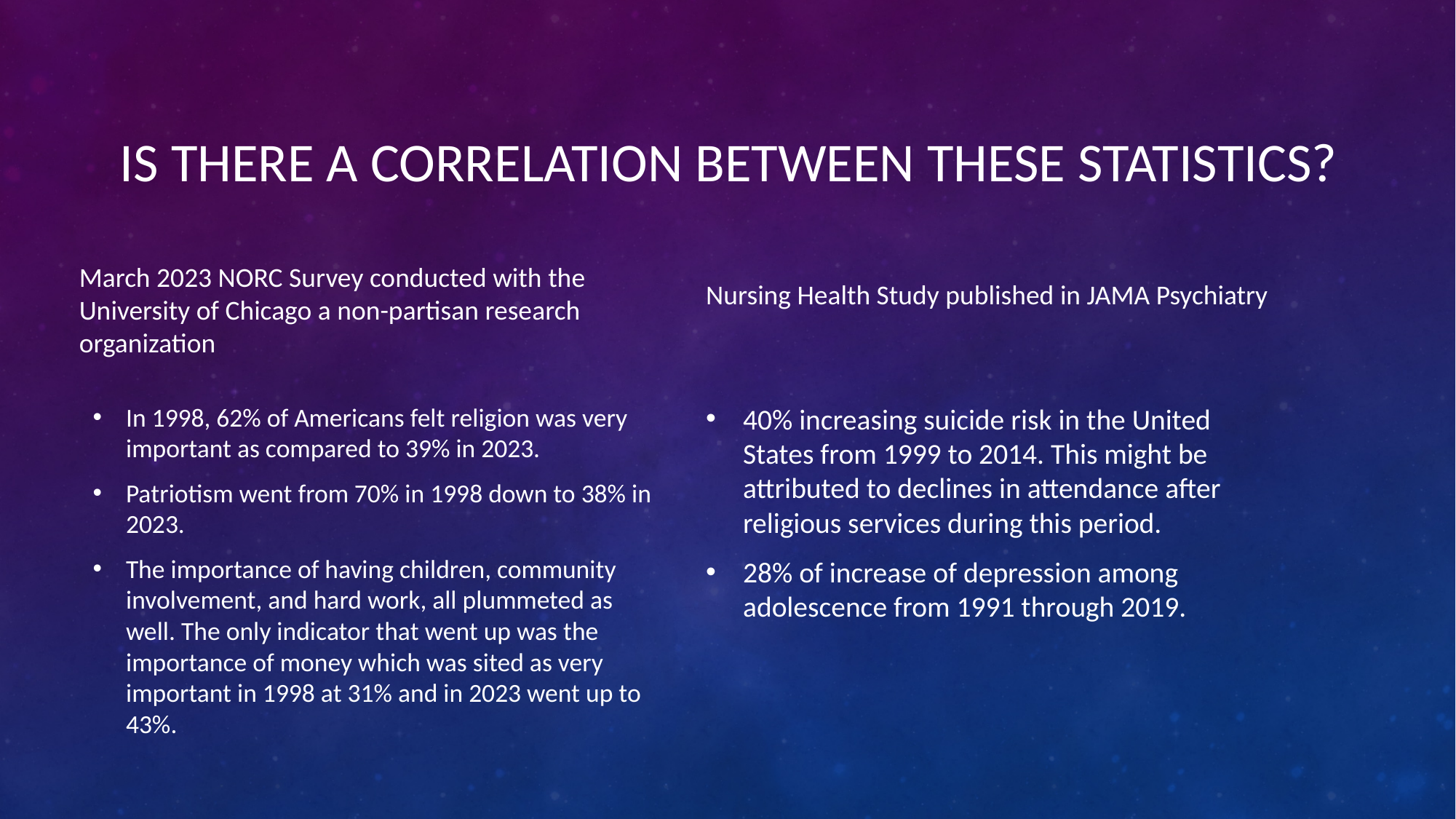

# Is there a correlation between these statistics?
March 2023 NORC Survey conducted with the University of Chicago a non-partisan research organization
Nursing Health Study published in JAMA Psychiatry
In 1998, 62% of Americans felt religion was very important as compared to 39% in 2023.
Patriotism went from 70% in 1998 down to 38% in 2023.
The importance of having children, community involvement, and hard work, all plummeted as well. The only indicator that went up was the importance of money which was sited as very important in 1998 at 31% and in 2023 went up to 43%.

40% increasing suicide risk in the United States from 1999 to 2014. This might be attributed to declines in attendance after religious services during this period.
28% of increase of depression among adolescence from 1991 through 2019.